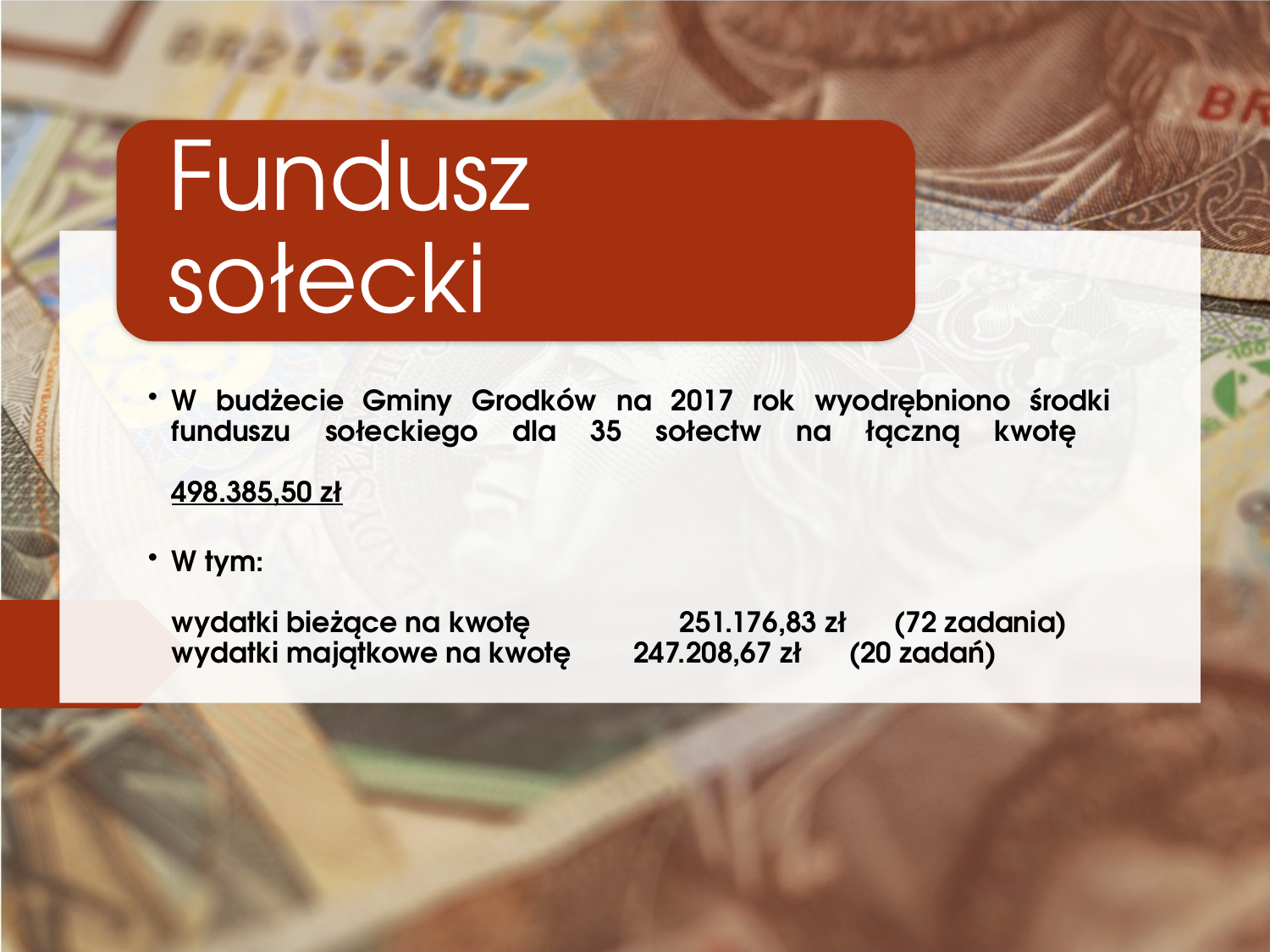

W budżecie Gminy Grodków na 2017 rok wyodrębniono środki funduszu sołeckiego dla 35 sołectw na łączną kwotę
498.385,50 zł

W tym:
wydatki bieżące na kwotę 		251.176,83 zł      (72 zadania)
wydatki majątkowe na kwotę        247.208,67 zł      (20 zadań)
Fundusz sołecki